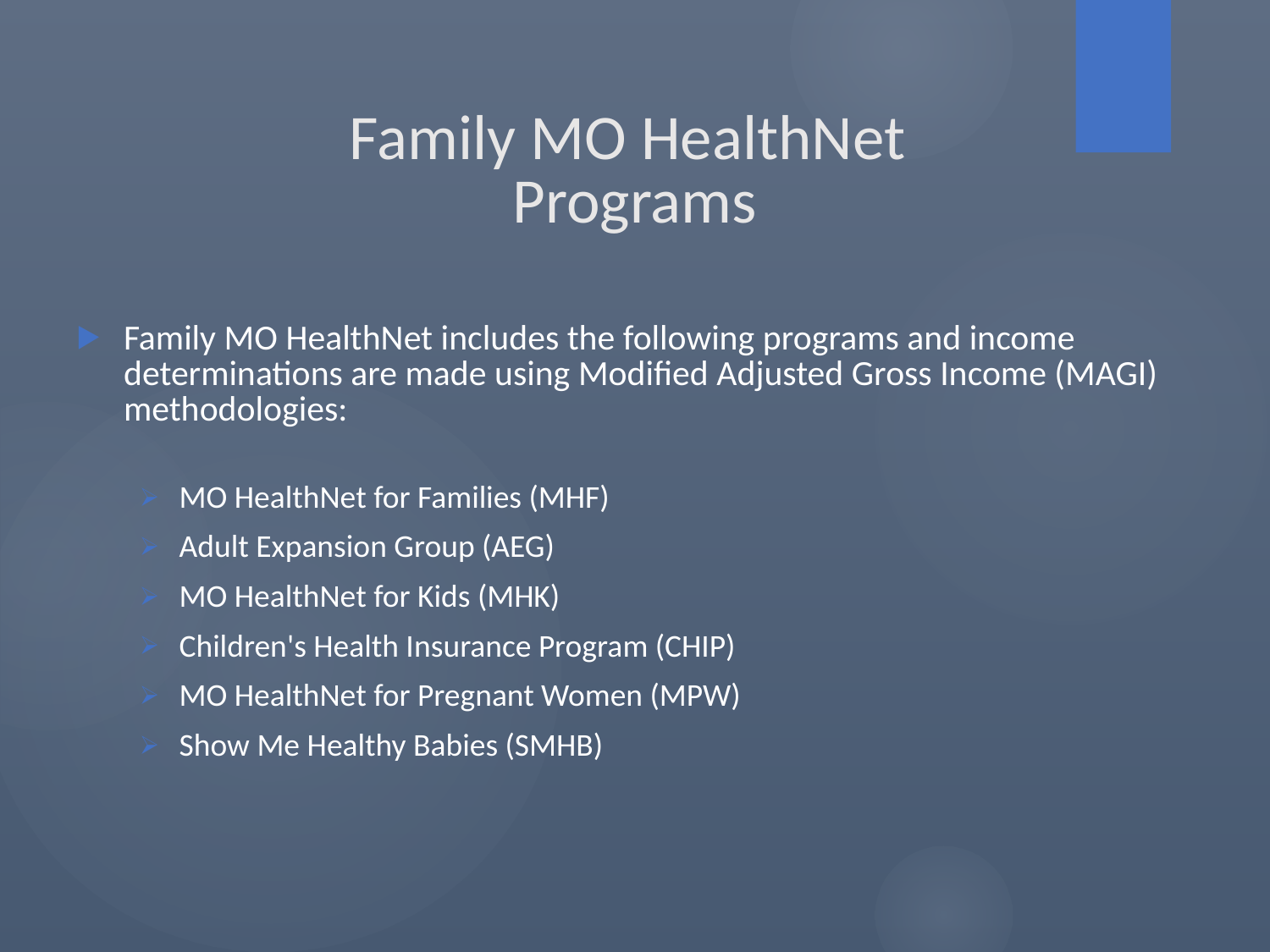

Family MO HealthNet
Programs
Family MO HealthNet includes the following programs and income determinations are made using Modified Adjusted Gross Income (MAGI) methodologies:

MO HealthNet for Families (MHF)
Adult Expansion Group (AEG)
MO HealthNet for Kids (MHK)
Children's Health Insurance Program (CHIP)
MO HealthNet for Pregnant Women (MPW)
Show Me Healthy Babies (SMHB)